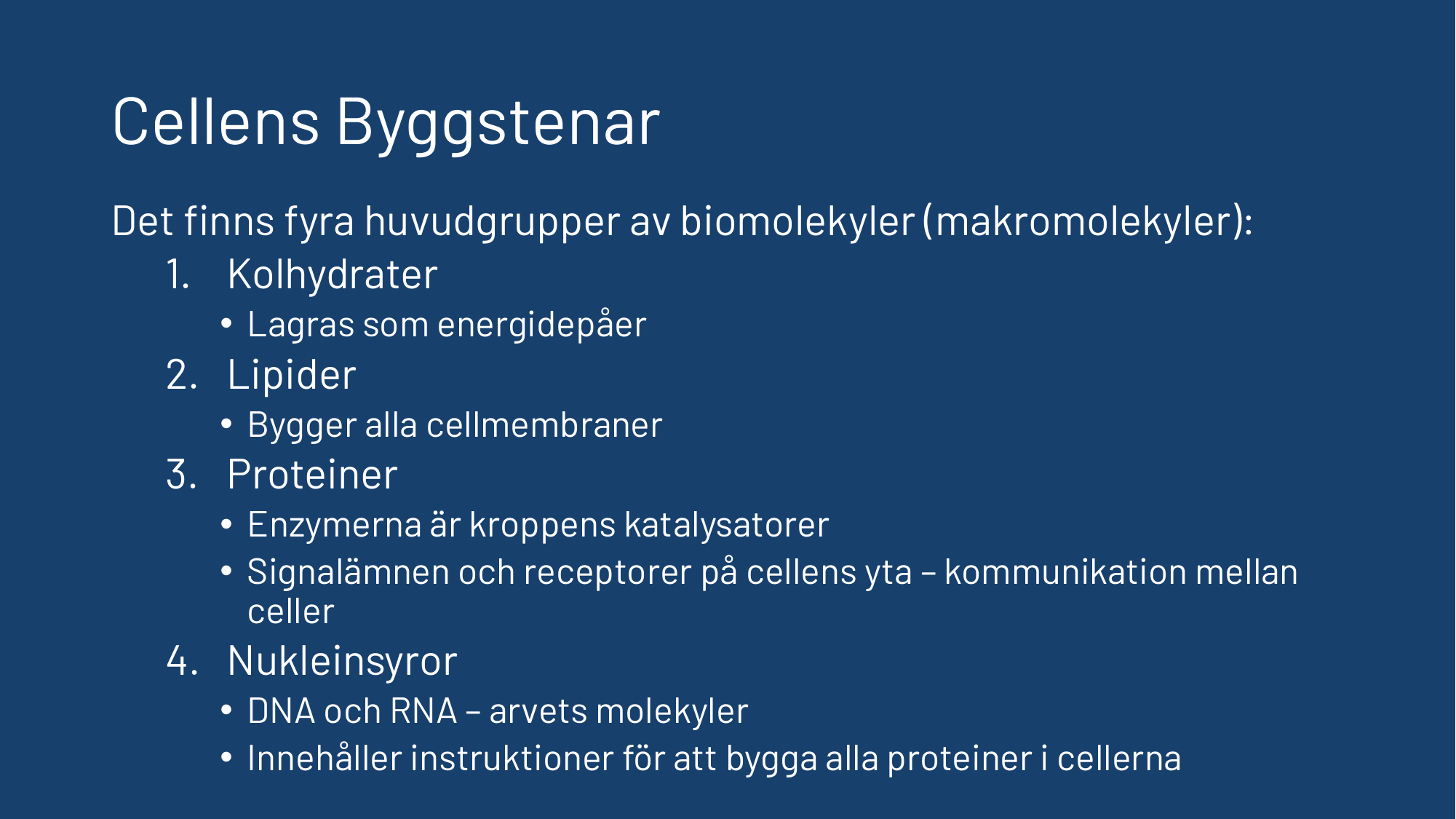

# Cellens Byggstenar
Det finns fyra huvudgrupper av biomolekyler (makromolekyler):
Kolhydrater
Lagras som energidepåer
Lipider
Bygger alla cellmembraner
Proteiner
Enzymerna är kroppens katalysatorer
Signalämnen och receptorer på cellens yta – kommunikation mellan celler
Nukleinsyror
DNA och RNA – arvets molekyler
Innehåller instruktioner för att bygga alla proteiner i cellerna